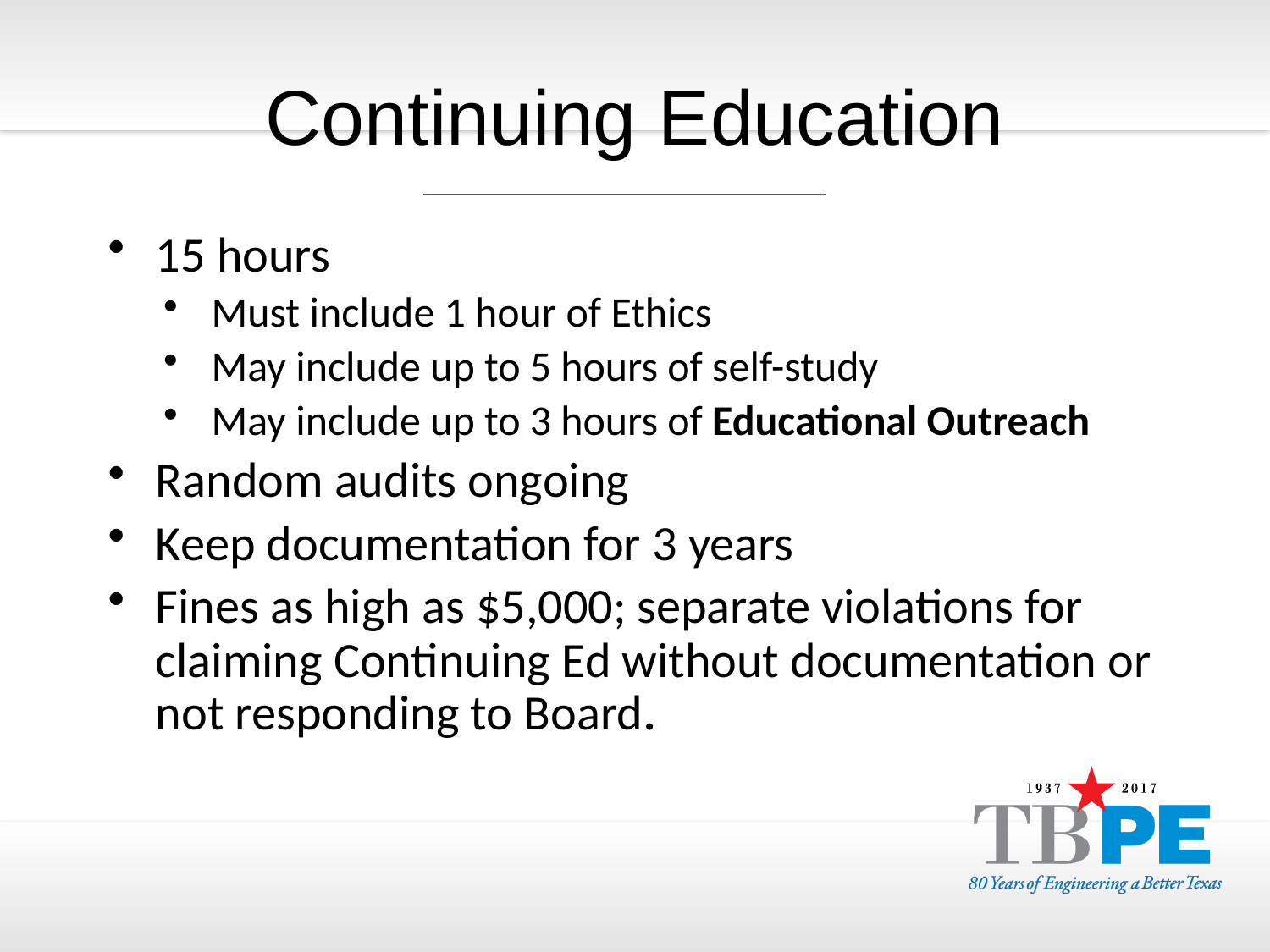

Continuing Education

15 hours
Must include 1 hour of Ethics
May include up to 5 hours of self-study
May include up to 3 hours of Educational Outreach
Random audits ongoing
Keep documentation for 3 years
Fines as high as $5,000; separate violations for claiming Continuing Ed without documentation or not responding to Board.